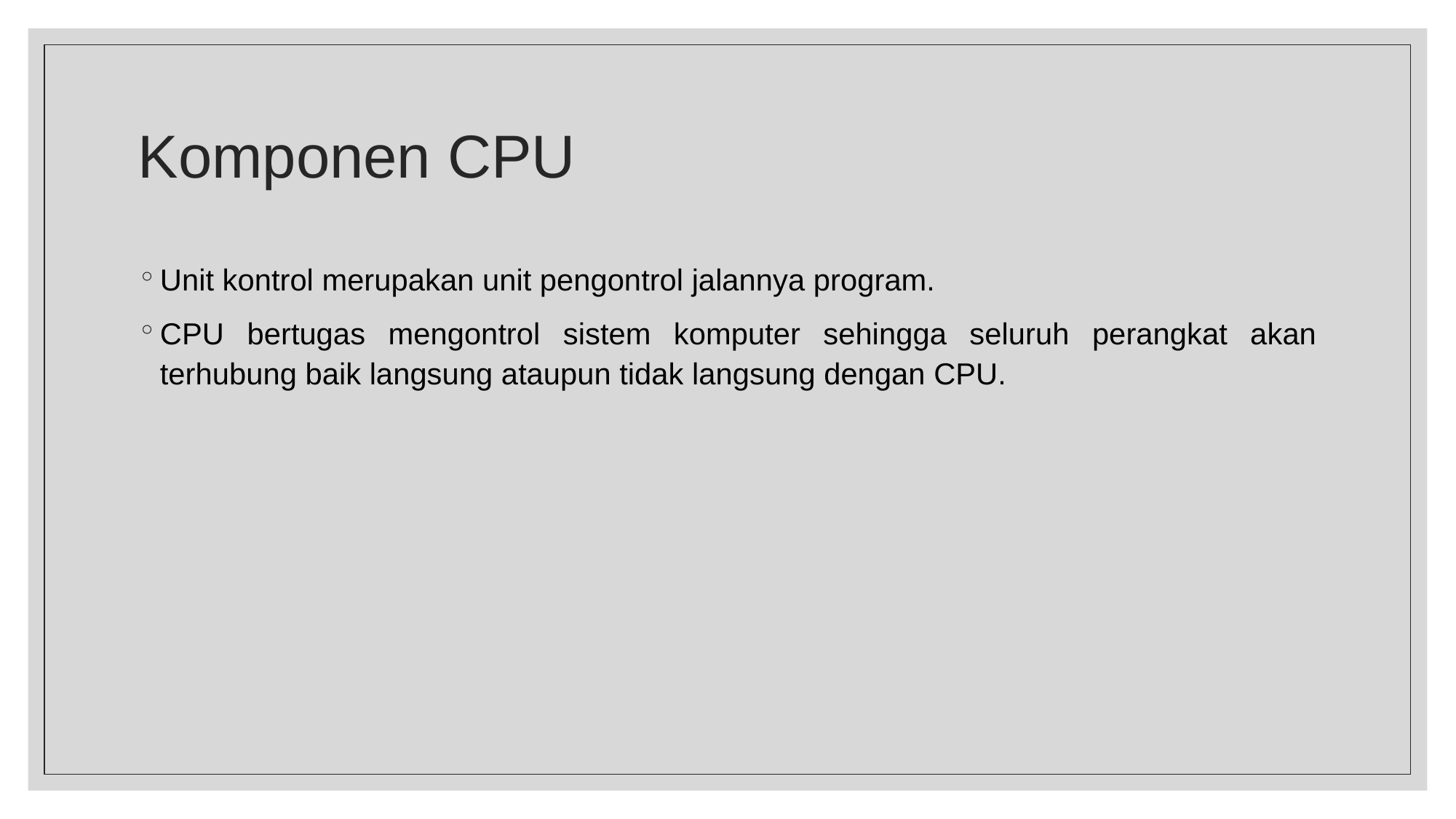

# Komponen CPU
Unit kontrol merupakan unit pengontrol jalannya program.
CPU bertugas mengontrol sistem komputer sehingga seluruh perangkat akan terhubung baik langsung ataupun tidak langsung dengan CPU.